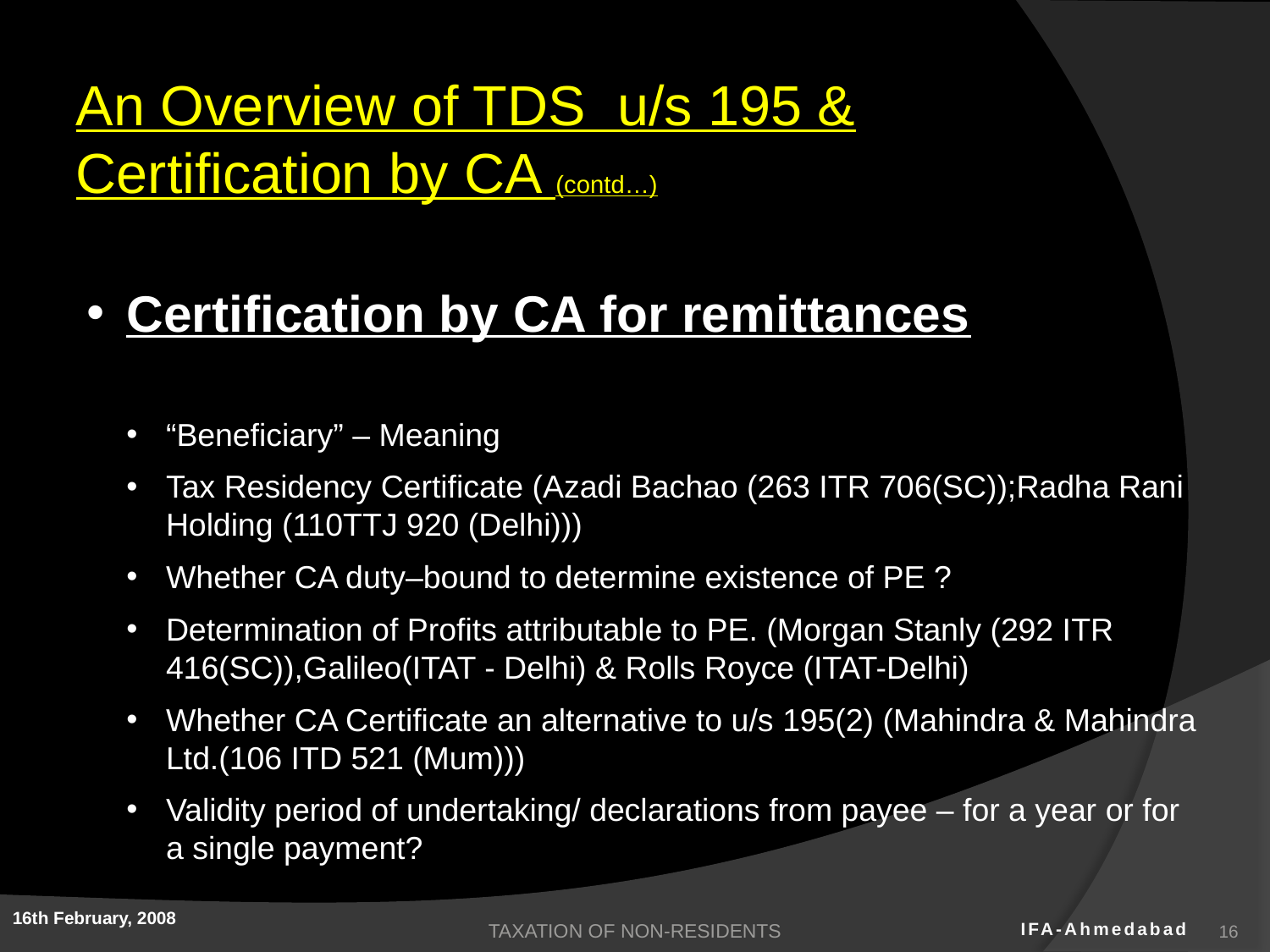

An Overview of TDS  u/s 195 & Certification by CA (contd…)
Certification by CA for remittances

“Beneficiary” – Meaning
Tax Residency Certificate (Azadi Bachao (263 ITR 706(SC));Radha Rani Holding (110TTJ 920 (Delhi)))
Whether CA duty–bound to determine existence of PE ?
Determination of Profits attributable to PE. (Morgan Stanly (292 ITR 416(SC)),Galileo(ITAT - Delhi) & Rolls Royce (ITAT-Delhi)
Whether CA Certificate an alternative to u/s 195(2) (Mahindra & Mahindra Ltd.(106 ITD 521 (Mum)))
Validity period of undertaking/ declarations from payee – for a year or for a single payment?
TAXATION OF NON-RESIDENTS
16
16th February, 2008
IFA-Ahmedabad